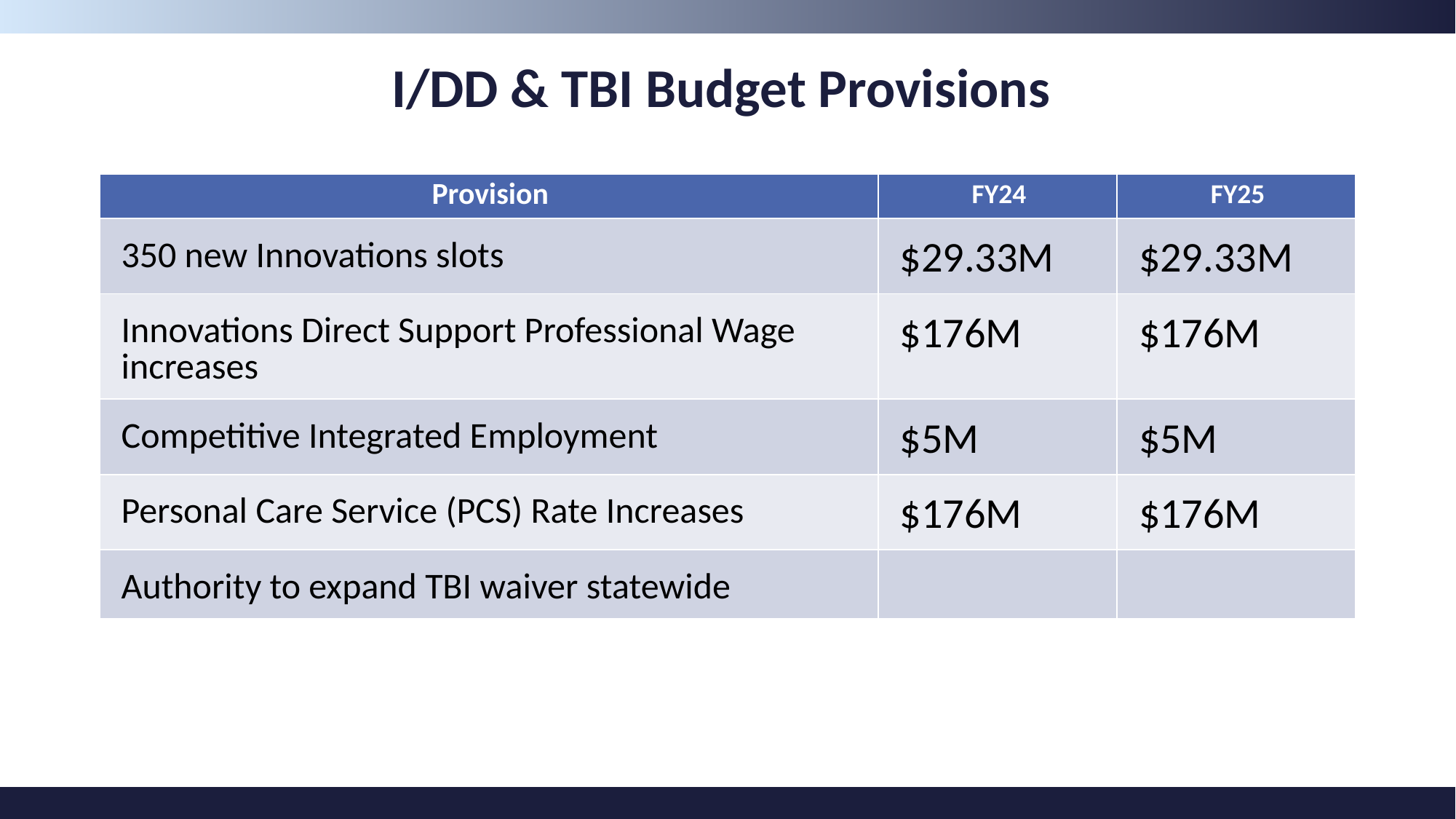

# I/DD & TBI Budget Provisions
| Provision | FY24 | FY25 |
| --- | --- | --- |
| 350 new Innovations slots | $29.33M | $29.33M |
| Innovations Direct Support Professional Wage increases | $176M | $176M |
| Competitive Integrated Employment | $5M | $5M |
| Personal Care Service (PCS) Rate Increases | $176M | $176M |
| Authority to expand TBI waiver statewide​ |  |  |